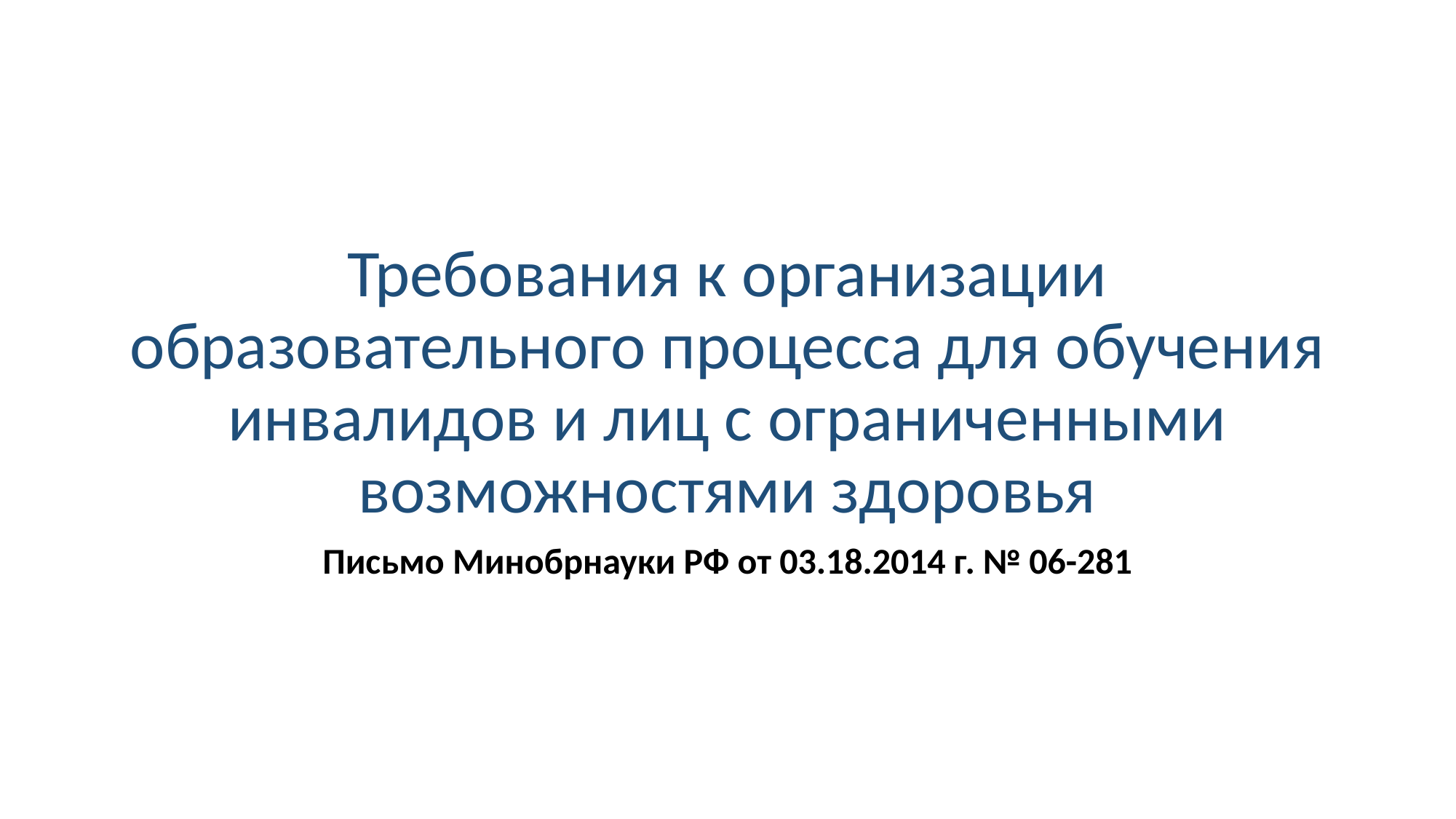

Требования к организации образовательного процесса для обучения инвалидов и лиц с ограниченными возможностями здоровья
Письмо Минобрнауки РФ от 03.18.2014 г. № 06-281